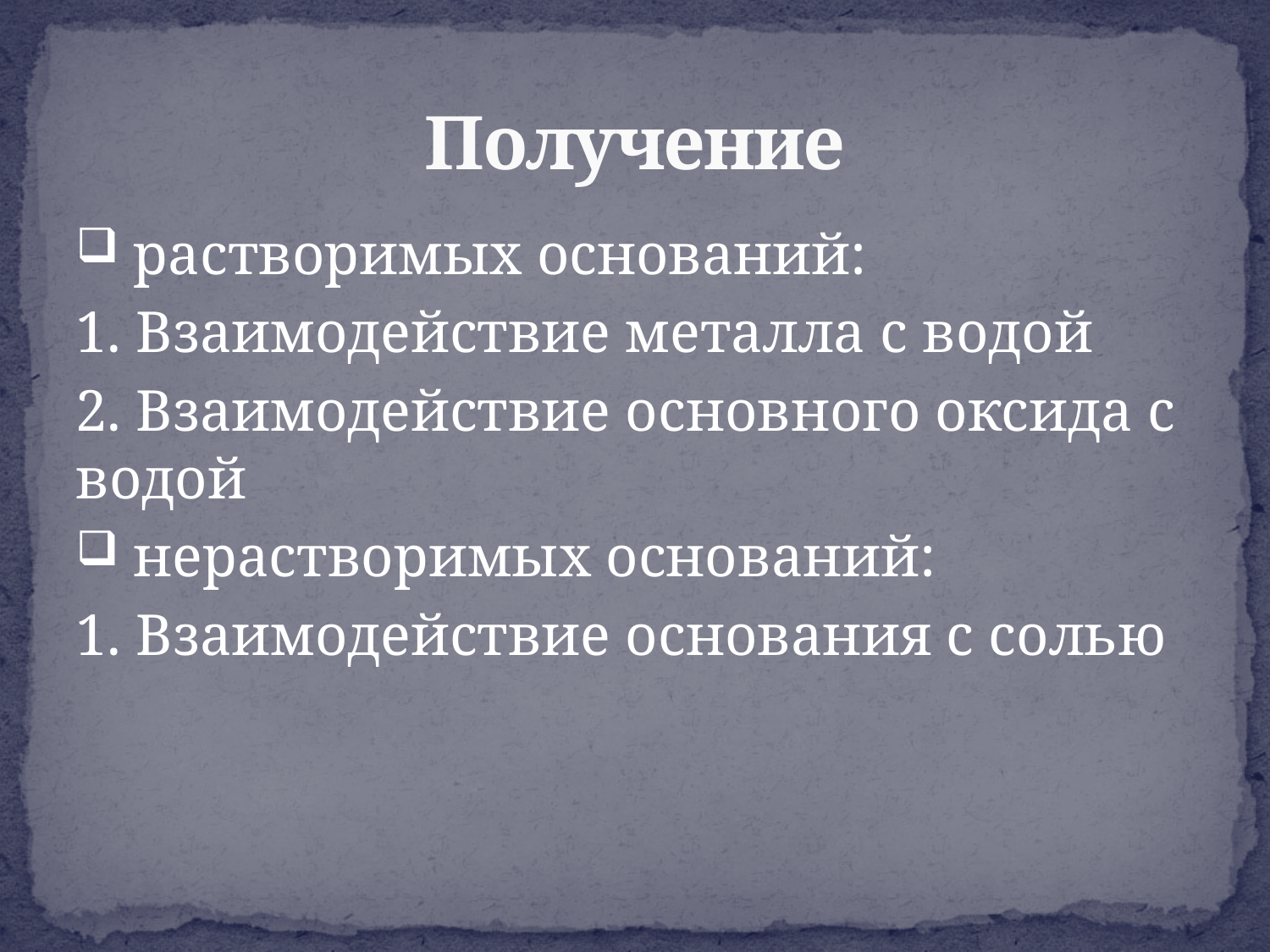

# Получение
 растворимых оснований:
1. Взаимодействие металла с водой
2. Взаимодействие основного оксида с водой
 нерастворимых оснований:
1. Взаимодействие основания с солью